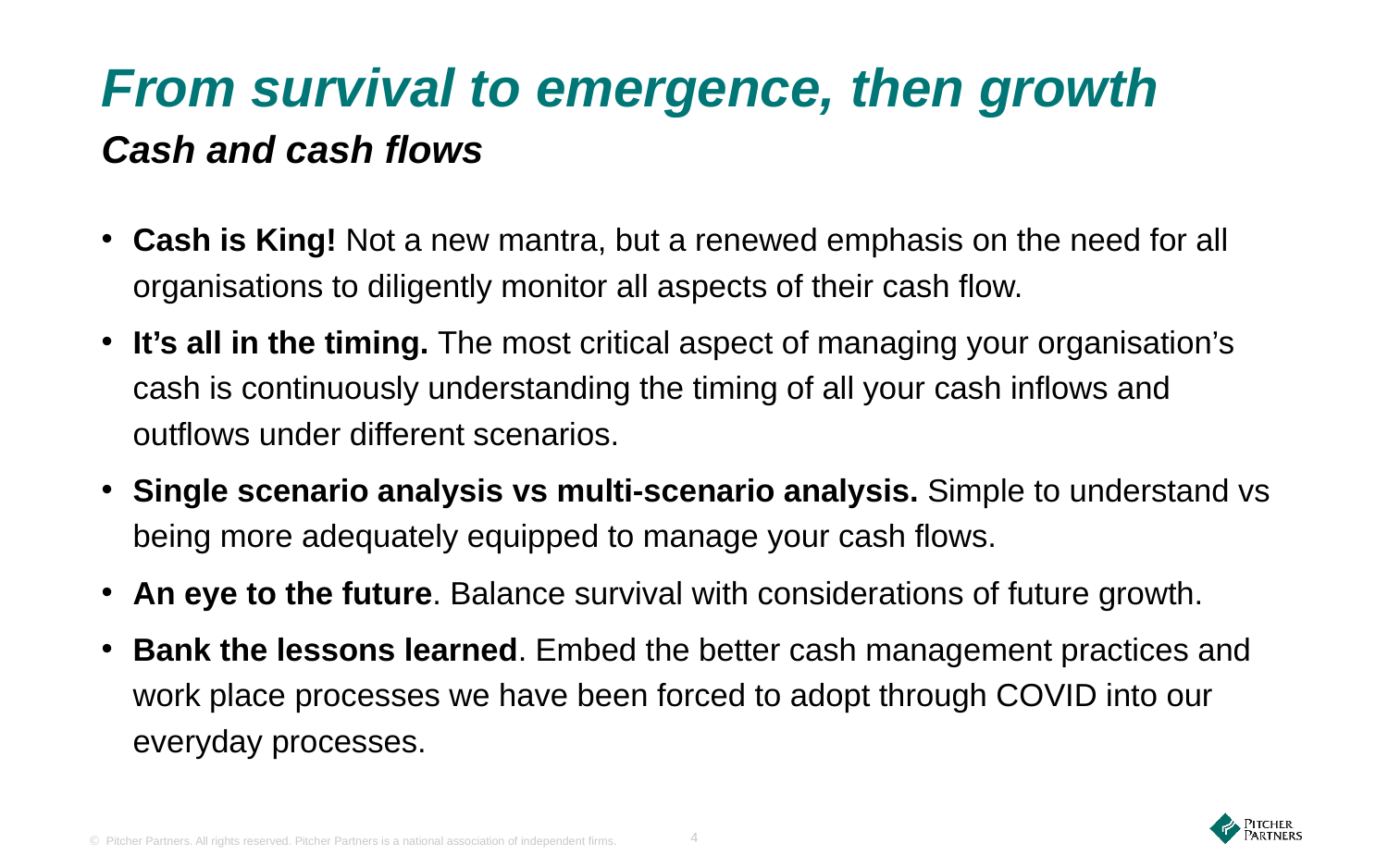

# From survival to emergence, then growth
Cash and cash flows
Cash is King! Not a new mantra, but a renewed emphasis on the need for all organisations to diligently monitor all aspects of their cash flow.
It’s all in the timing. The most critical aspect of managing your organisation’s cash is continuously understanding the timing of all your cash inflows and outflows under different scenarios.
Single scenario analysis vs multi-scenario analysis. Simple to understand vs being more adequately equipped to manage your cash flows.
An eye to the future. Balance survival with considerations of future growth.
Bank the lessons learned. Embed the better cash management practices and work place processes we have been forced to adopt through COVID into our everyday processes.